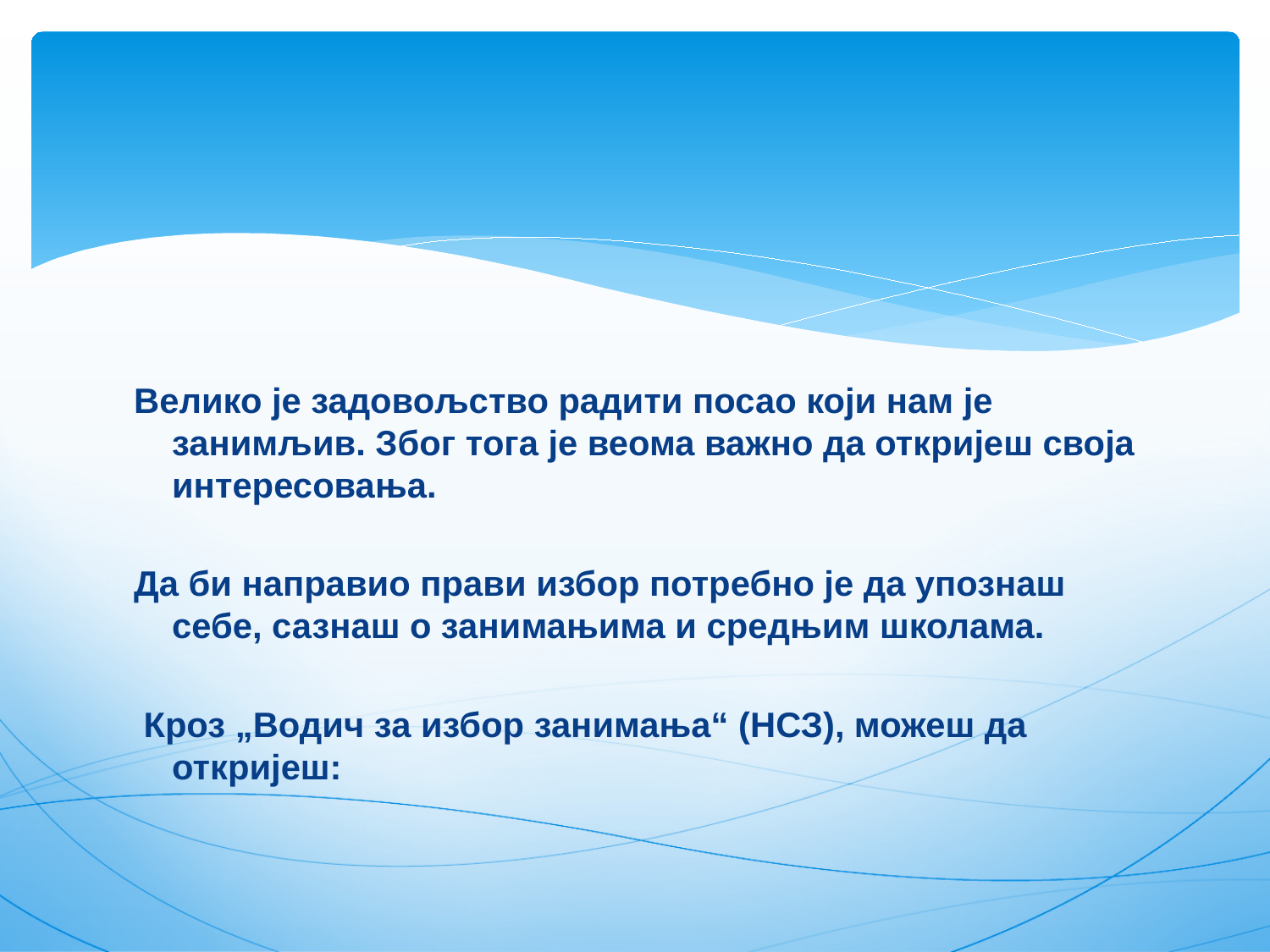

Велико је задовољство радити посао који нам је занимљив. Због тога је веома важно да откријеш своја интересовања.

Да би направио прави избор потребно је да упознаш себе, сазнаш о занимањима и средњим школама.

 Кроз „Водич за избор занимања“ (НСЗ), можеш да откријеш: